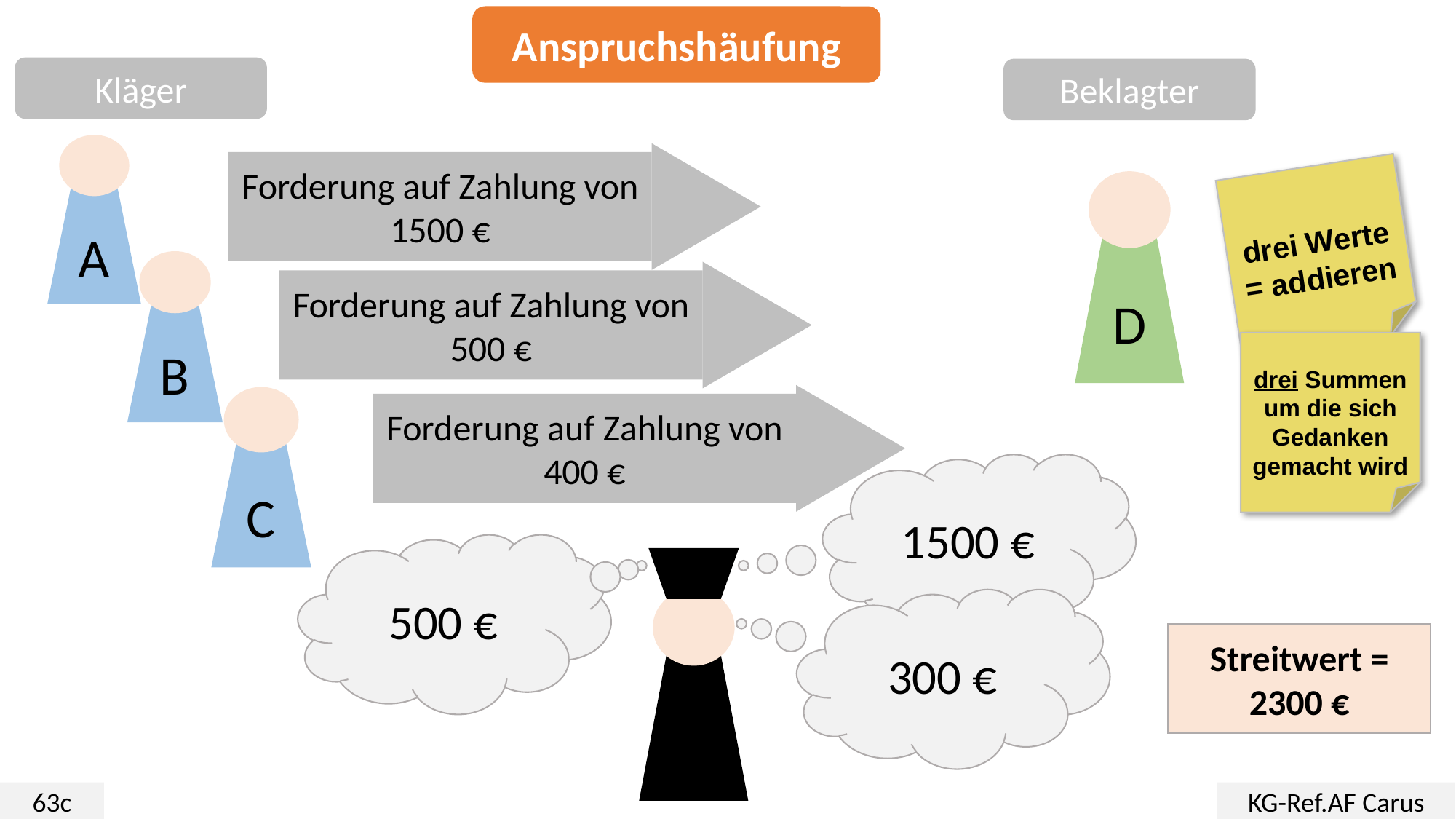

Anspruchshäufung
Kläger
Beklagter

A
Forderung auf Zahlung von 1500 €

drei Werte = addieren

D

B
Forderung auf Zahlung von 500 €

drei Summen um die sich Gedanken gemacht wird
Forderung auf Zahlung von 400 €

C
1500 €
500 €

300 €
Streitwert = 2300 €
63c
KG-Ref.AF Carus